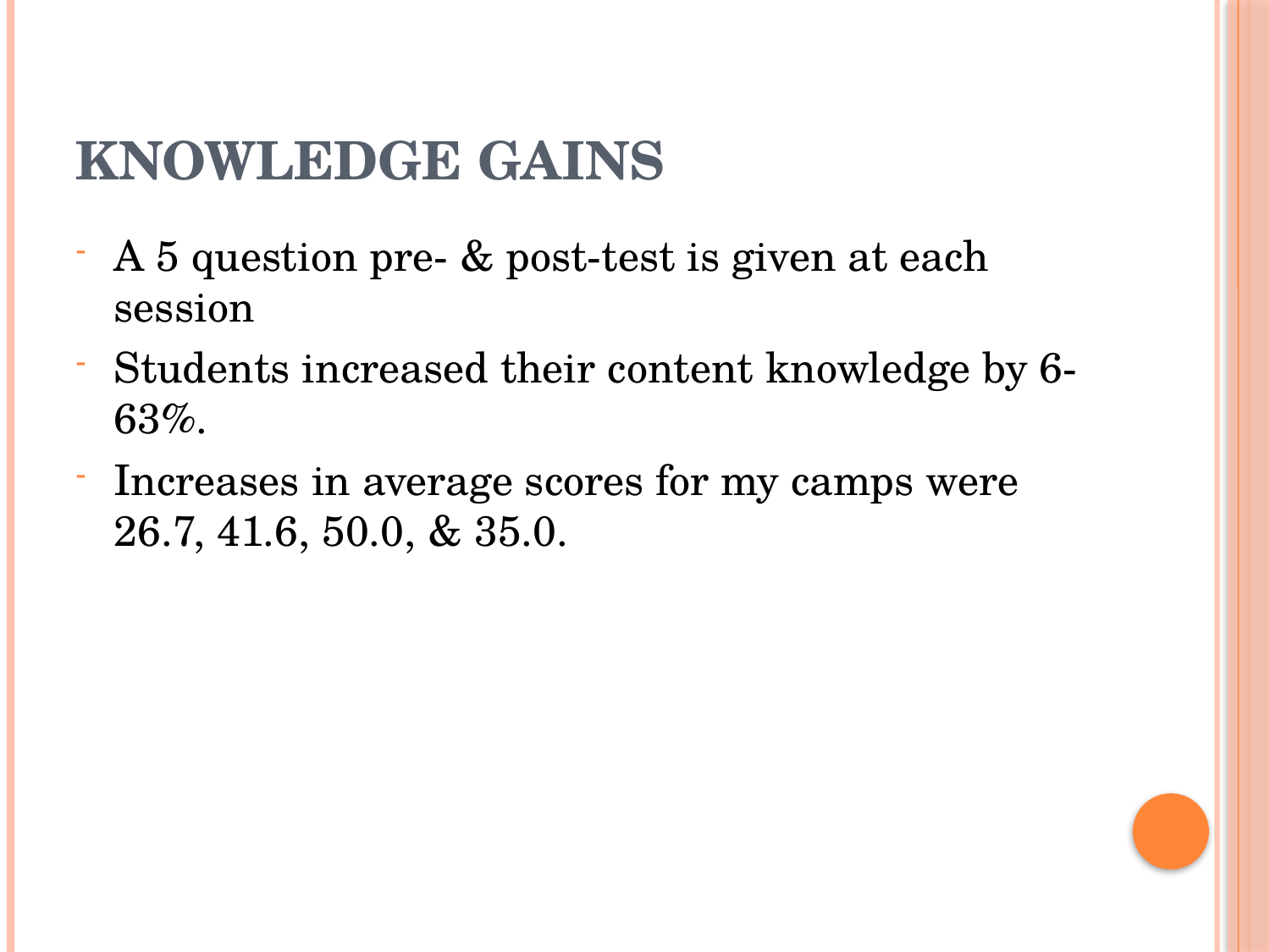

# Knowledge Gains
A 5 question pre- & post-test is given at each session
Students increased their content knowledge by 6-63%.
Increases in average scores for my camps were 26.7, 41.6, 50.0, & 35.0.